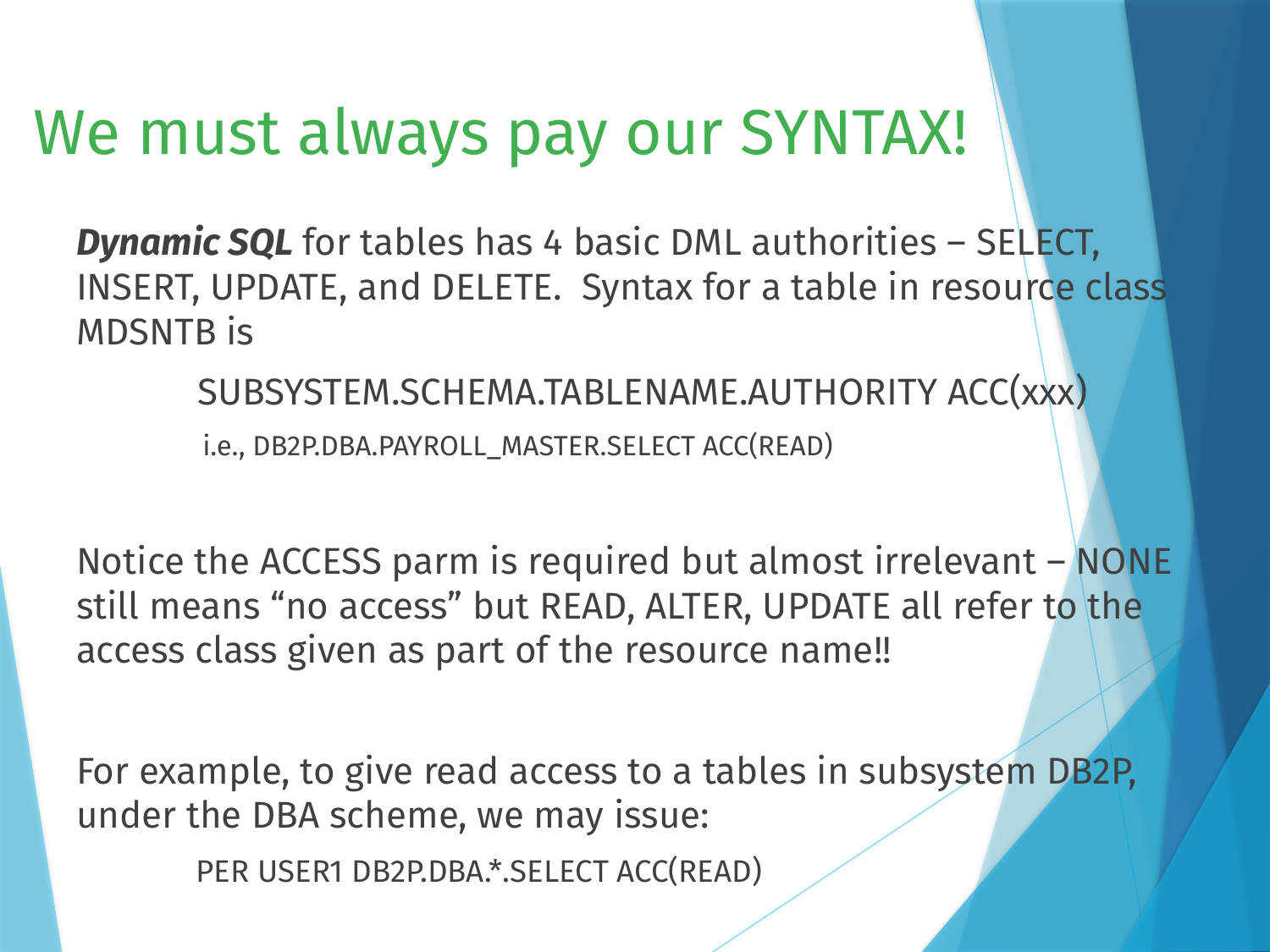

# We must always pay our SYNTAX!
Dynamic SQL for tables has 4 basic DML authorities – SELECT, INSERT, UPDATE, and DELETE.  Syntax for a table in resource class MDSNTB is
	 SUBSYSTEM.SCHEMA.TABLENAME.AUTHORITY ACC(xxx)
	  i.e., DB2P.DBA.PAYROLL_MASTER.SELECT ACC(READ)

Notice the ACCESS parm is required but almost irrelevant – NONE still means “no access” but READ, ALTER, UPDATE all refer to the access class given as part of the resource name!!

For example, to give read access to a tables in subsystem DB2P, under the DBA scheme, we may issue:
	 PER USER1 DB2P.DBA.*.SELECT ACC(READ)